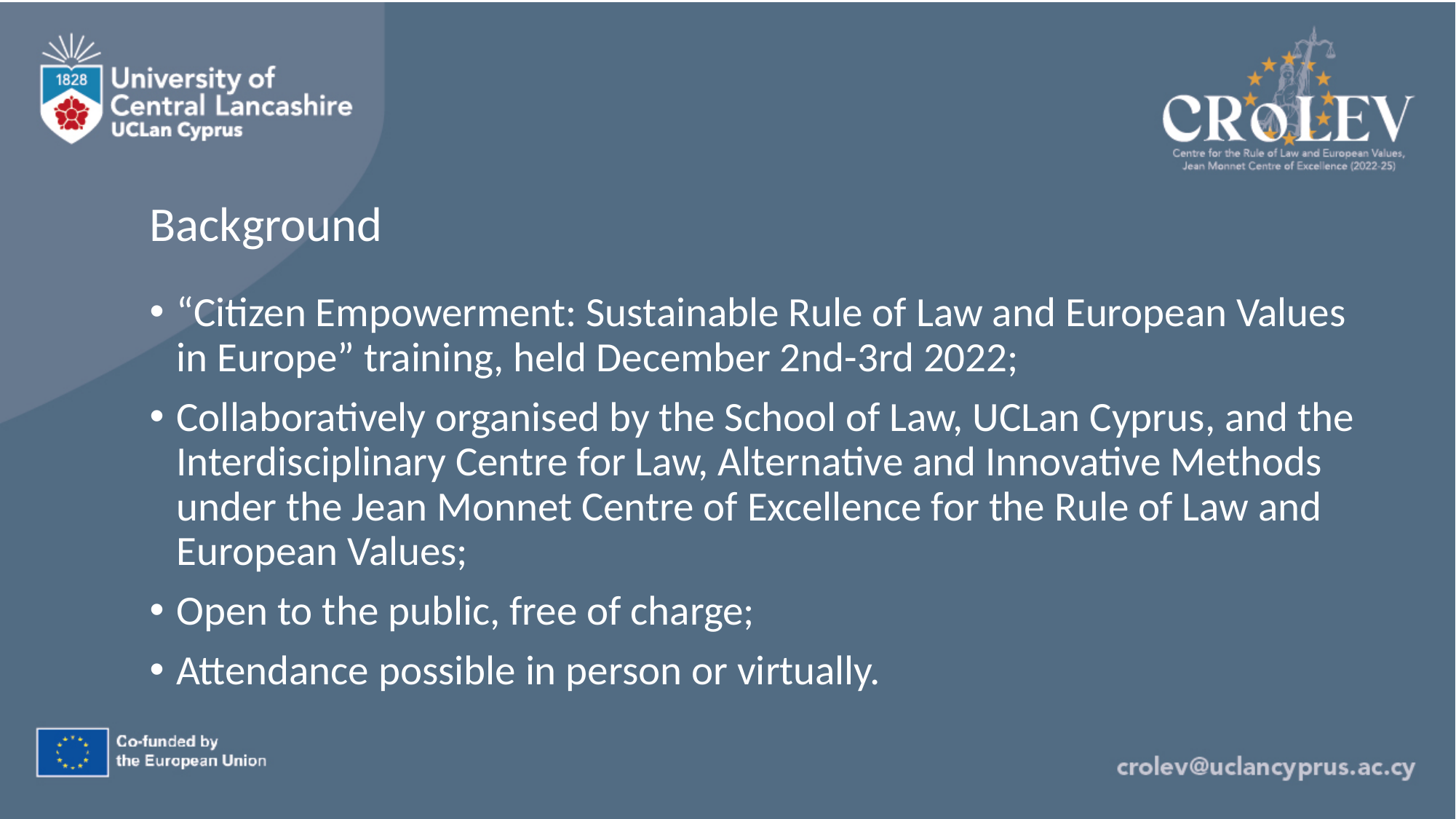

# Background
“Citizen Empowerment: Sustainable Rule of Law and European Values in Europe” training, held December 2nd-3rd 2022;
Collaboratively organised by the School of Law, UCLan Cyprus, and the Interdisciplinary Centre for Law, Alternative and Innovative Methods under the Jean Monnet Centre of Excellence for the Rule of Law and European Values;
Open to the public, free of charge;
Attendance possible in person or virtually.